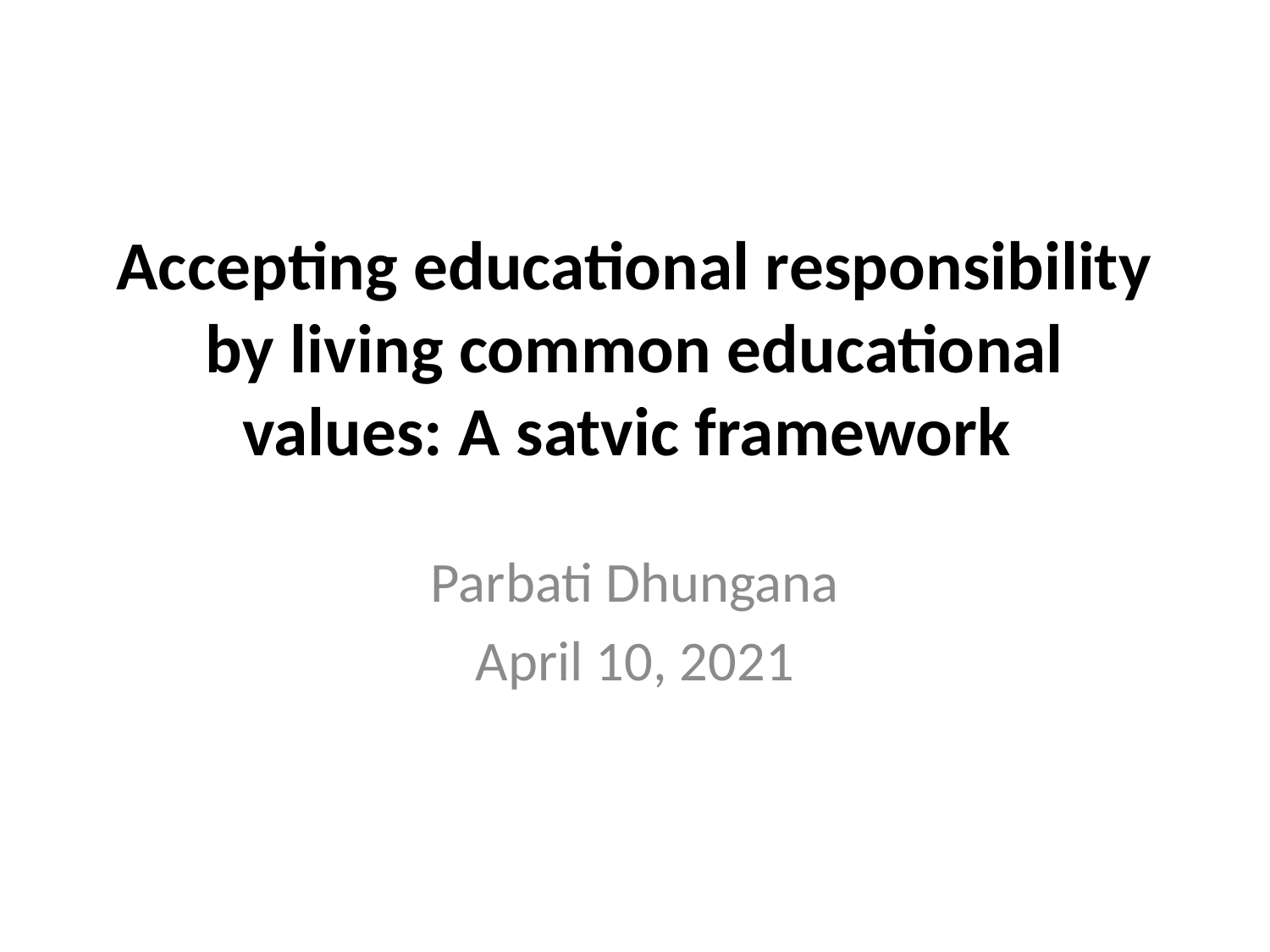

# Accepting educational responsibility by living common educational values: A satvic framework
Parbati Dhungana
April 10, 2021